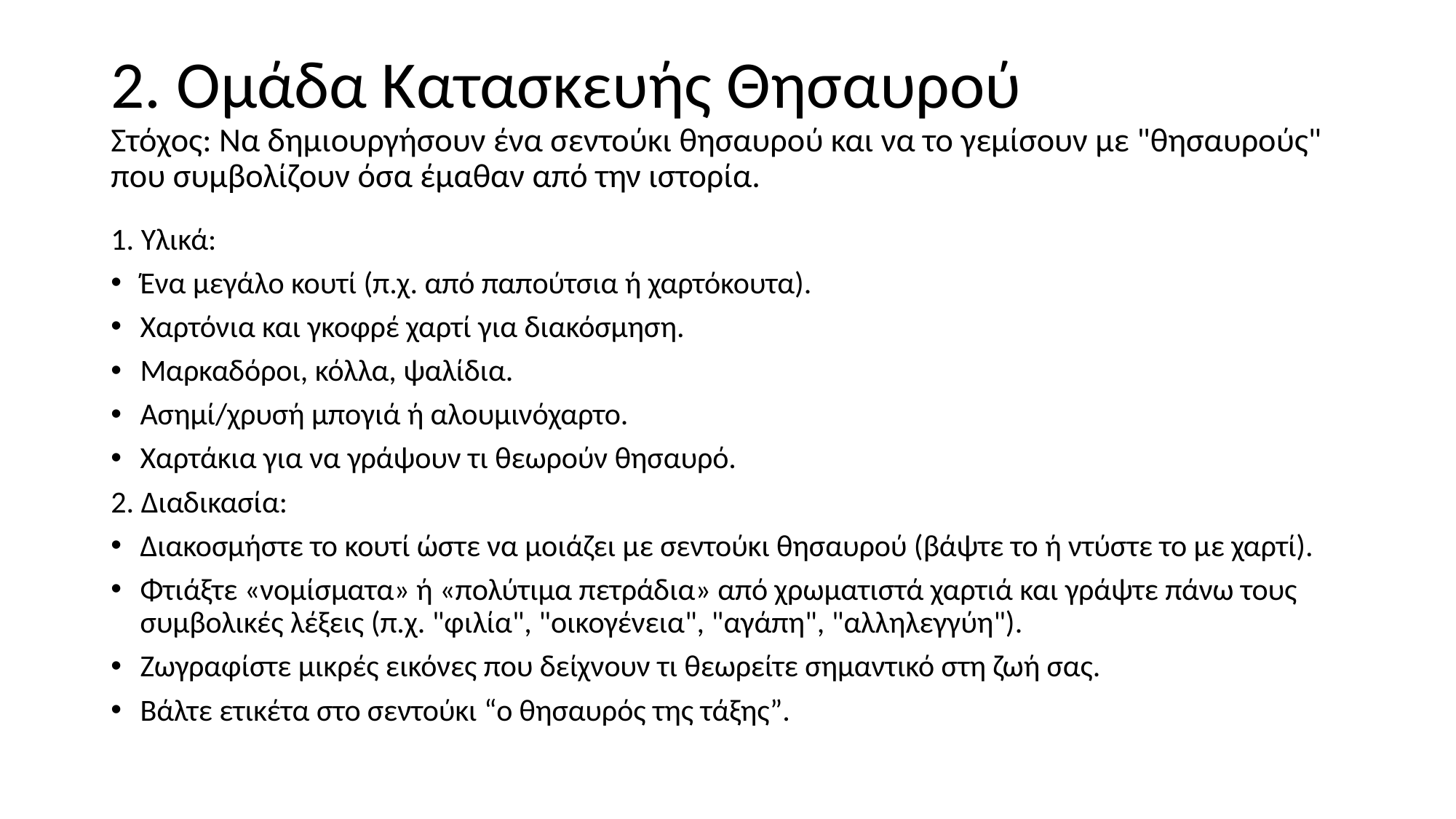

# 2. Ομάδα Κατασκευής Θησαυρού Στόχος: Να δημιουργήσουν ένα σεντούκι θησαυρού και να το γεμίσουν με "θησαυρούς" που συμβολίζουν όσα έμαθαν από την ιστορία.
1. Υλικά:
Ένα μεγάλο κουτί (π.χ. από παπούτσια ή χαρτόκουτα).
Χαρτόνια και γκοφρέ χαρτί για διακόσμηση.
Μαρκαδόροι, κόλλα, ψαλίδια.
Ασημί/χρυσή μπογιά ή αλουμινόχαρτο.
Χαρτάκια για να γράψουν τι θεωρούν θησαυρό.
2. Διαδικασία:
Διακοσμήστε το κουτί ώστε να μοιάζει με σεντούκι θησαυρού (βάψτε το ή ντύστε το με χαρτί).
Φτιάξτε «νομίσματα» ή «πολύτιμα πετράδια» από χρωματιστά χαρτιά και γράψτε πάνω τους συμβολικές λέξεις (π.χ. "φιλία", "οικογένεια", "αγάπη", "αλληλεγγύη").
Ζωγραφίστε μικρές εικόνες που δείχνουν τι θεωρείτε σημαντικό στη ζωή σας.
Βάλτε ετικέτα στο σεντούκι “ο θησαυρός της τάξης”.